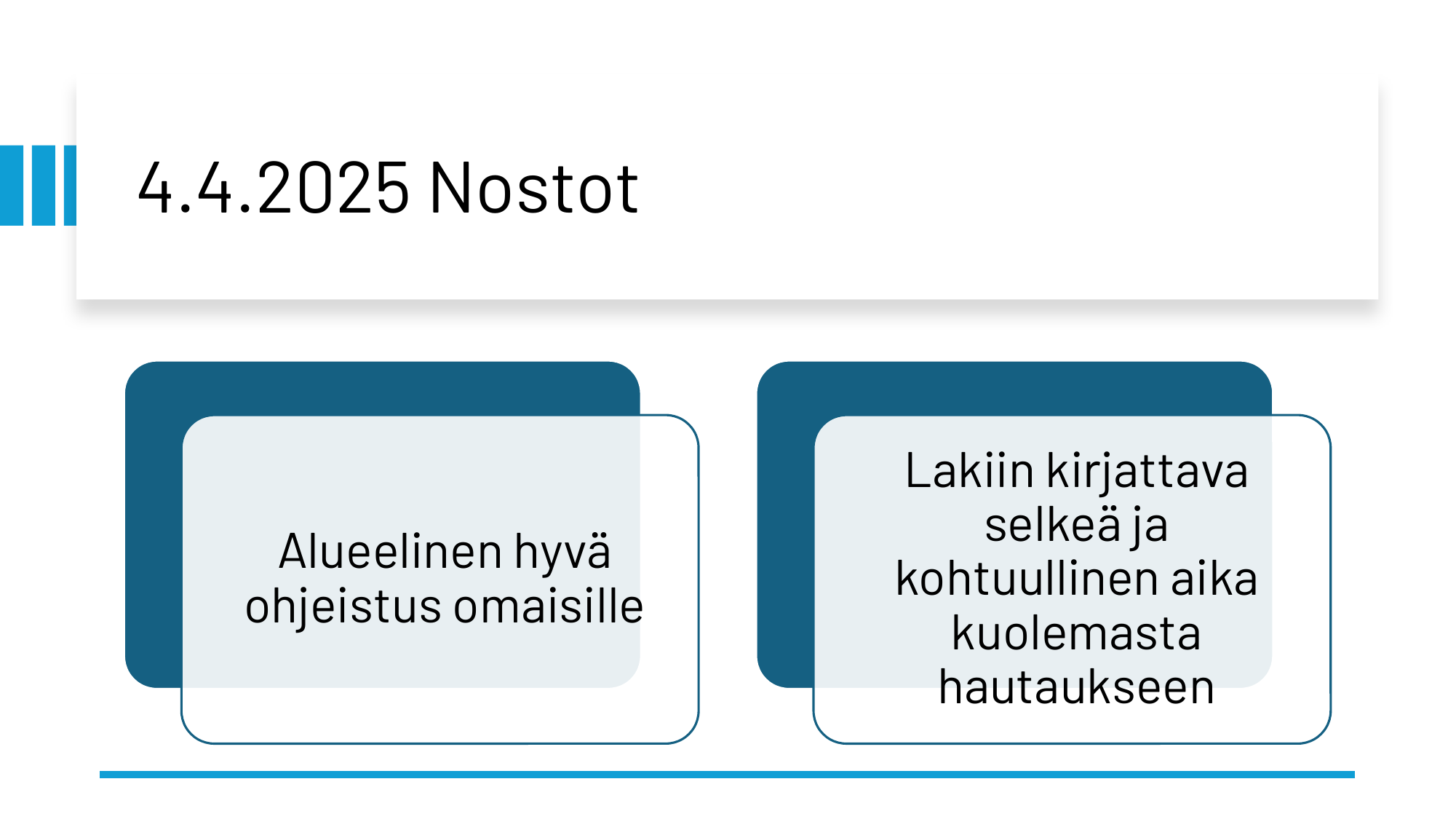

# 4.4.2025 Nostot

Alueelinen hyvä ohjeistus omaisille
Lakiin kirjattava selkeä ja kohtuullinen aika kuolemasta hautaukseen